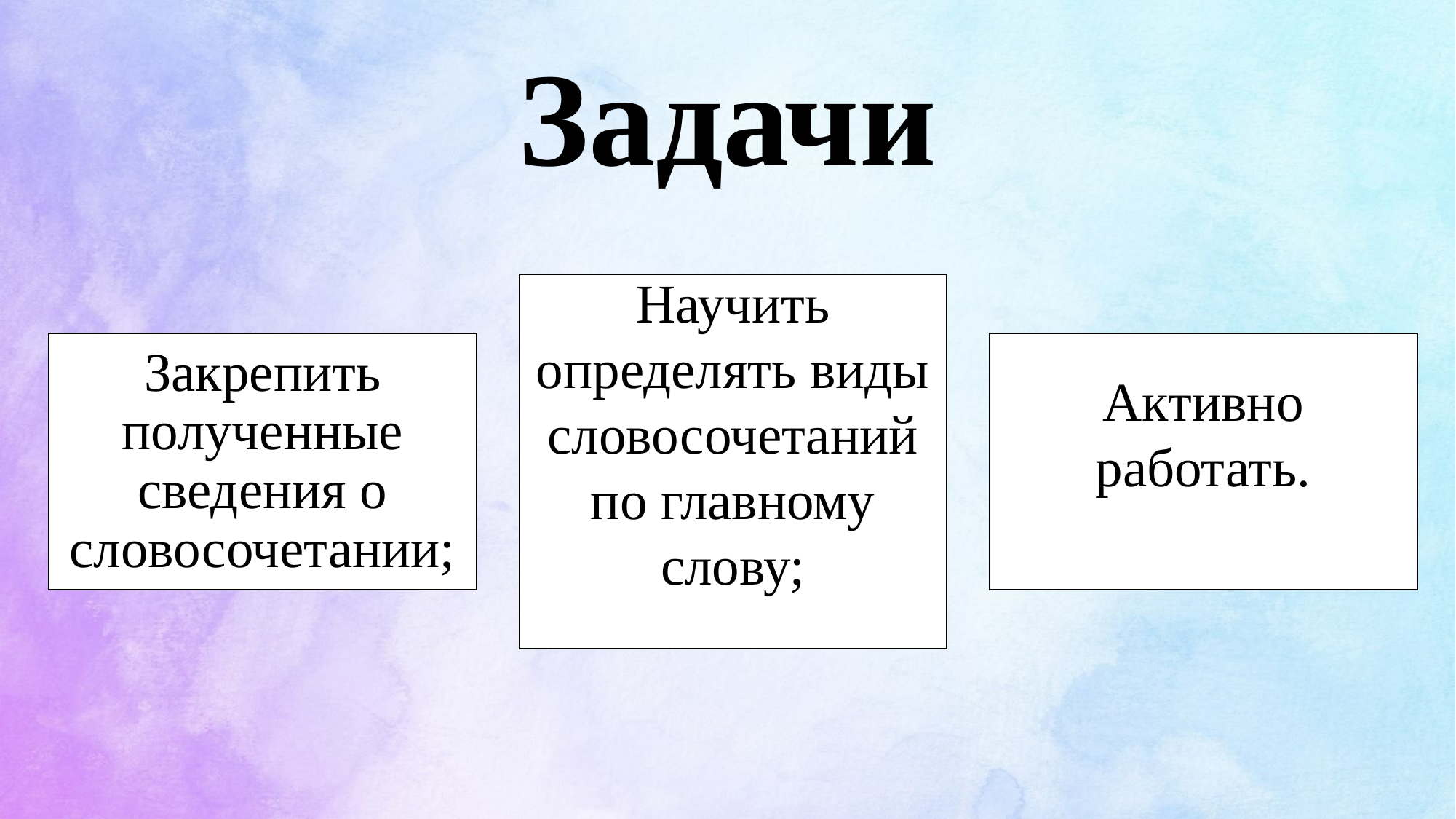

# Задачи
Закрепить полученные сведения о словосочетании;
Научить определять виды словосочетаний по главному слову;

Активно работать.